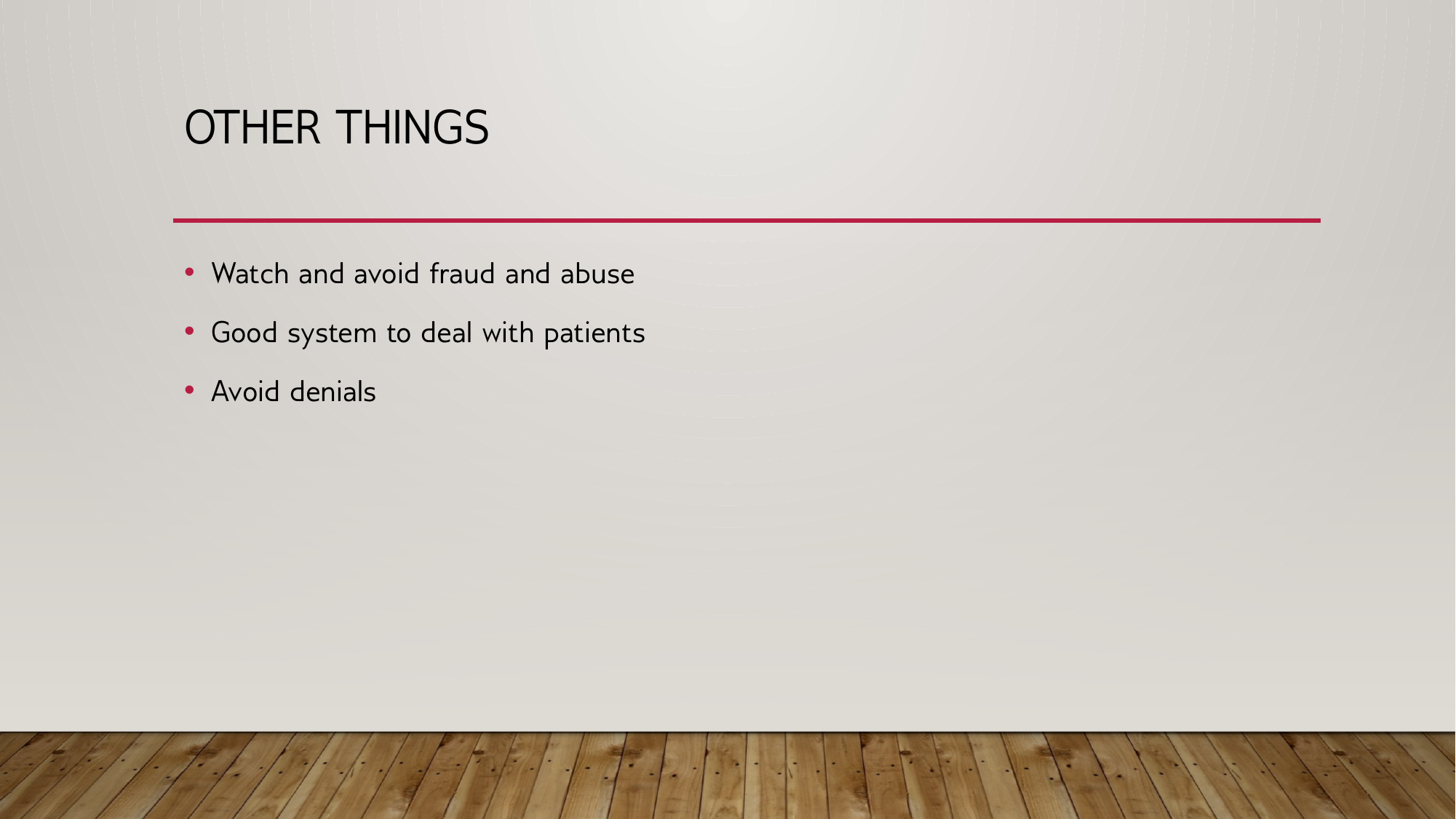

# Other things
Watch and avoid fraud and abuse
Good system to deal with patients
Avoid denials